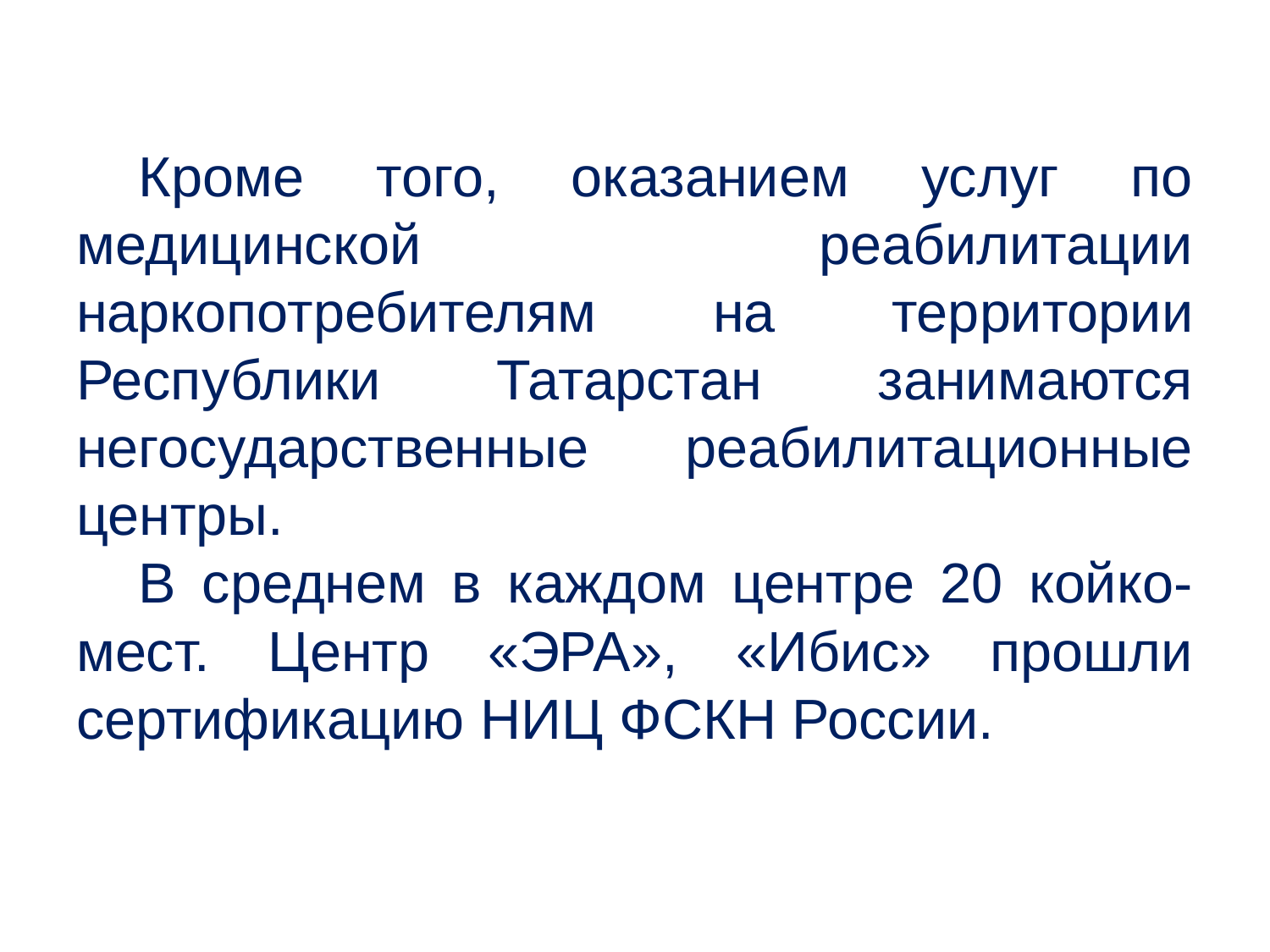

Кроме того, оказанием услуг по медицинской реабилитации наркопотребителям на территории Республики Татарстан занимаются негосударственные реабилитационные центры.
В среднем в каждом центре 20 койко-мест. Центр «ЭРА», «Ибис» прошли сертификацию НИЦ ФСКН России.